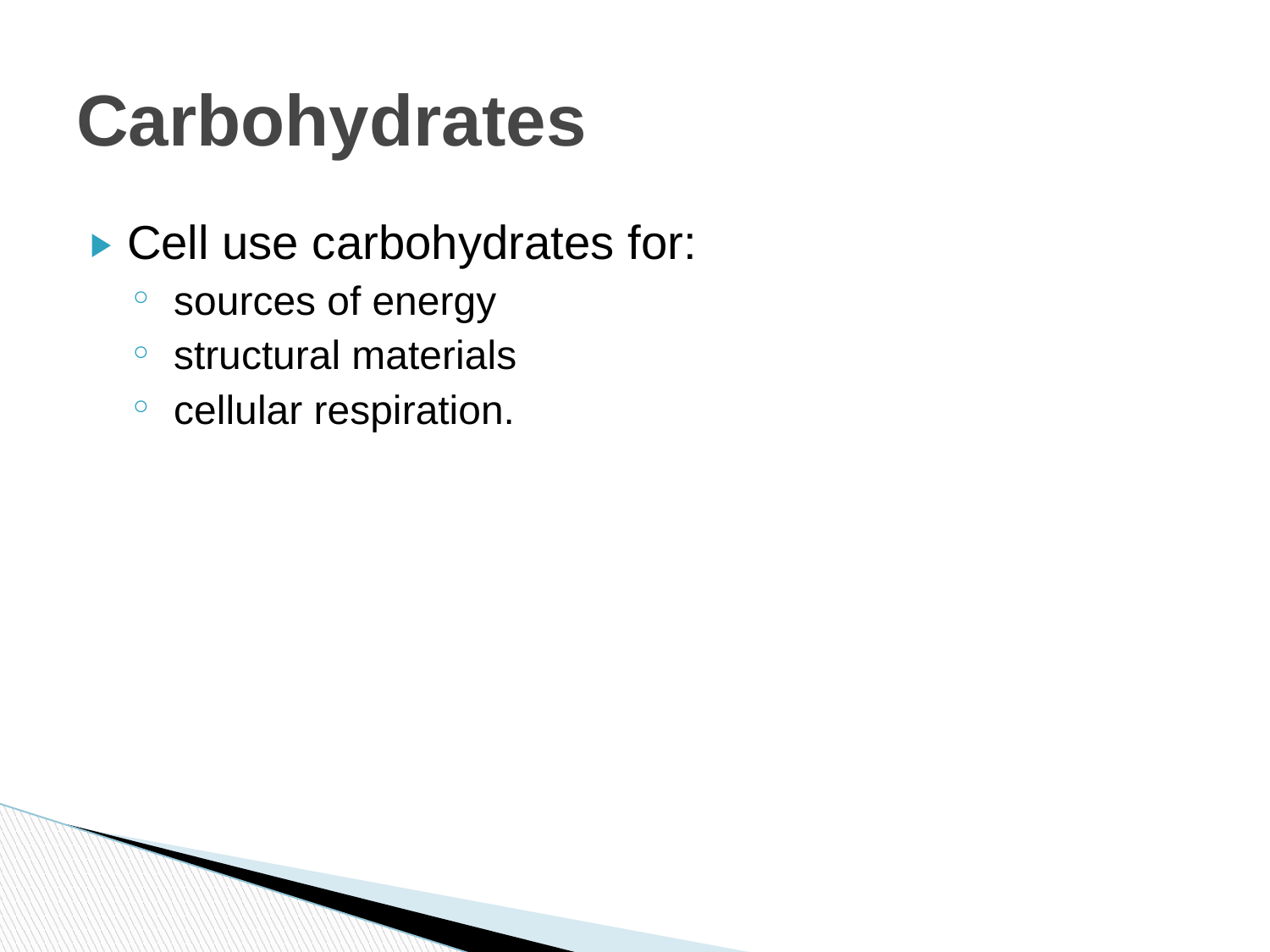

# Carbohydrates
Cell use carbohydrates for:
 sources of energy
 structural materials
 cellular respiration.